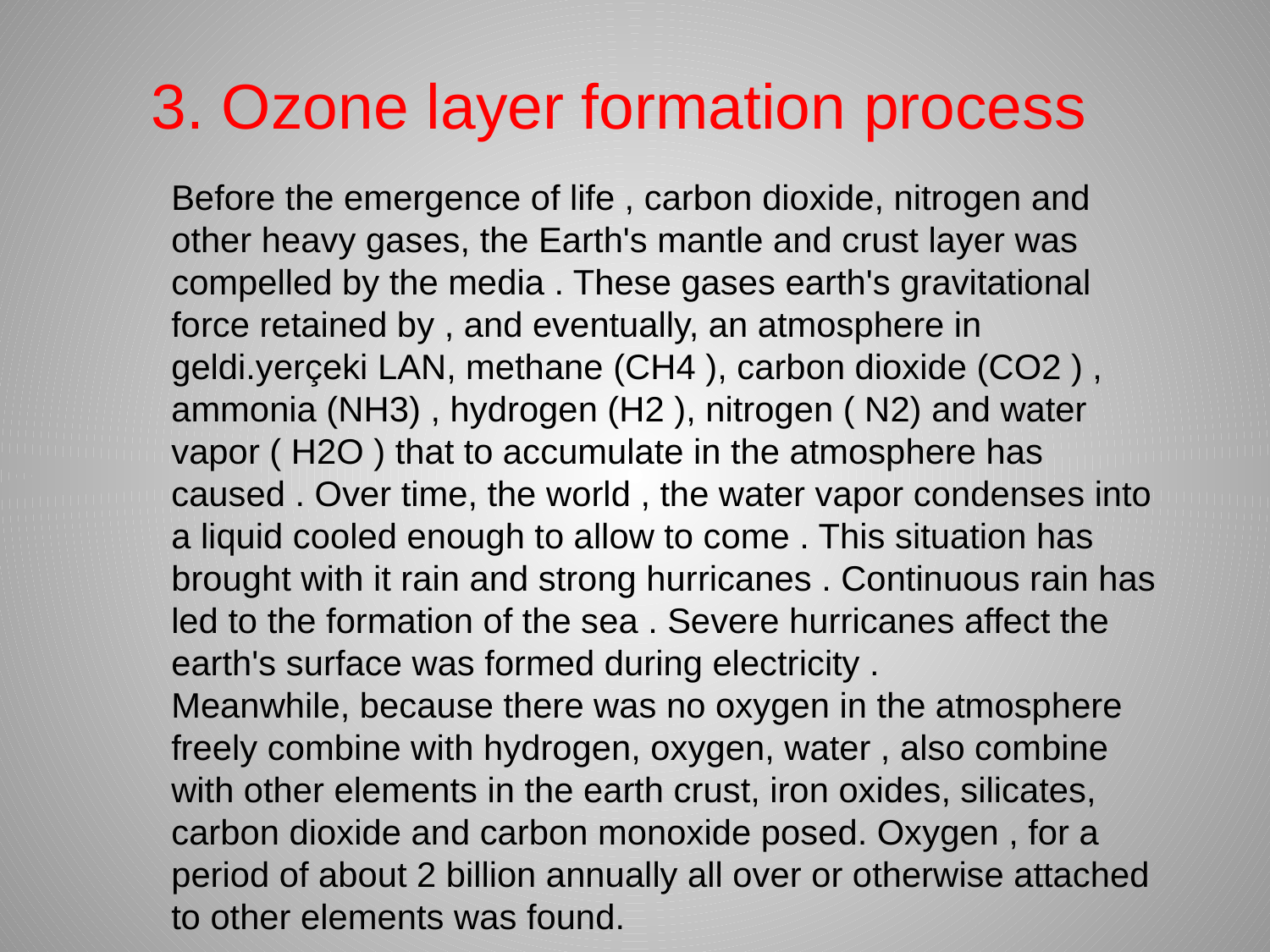

3. Ozone layer formation process
Before the emergence of life , carbon dioxide, nitrogen and other heavy gases, the Earth's mantle and crust layer was compelled by the media . These gases earth's gravitational force retained by , and eventually, an atmosphere in geldi.yerçeki LAN, methane (CH4 ), carbon dioxide (CO2 ) , ammonia (NH3) , hydrogen (H2 ), nitrogen ( N2) and water vapor ( H2O ) that to accumulate in the atmosphere has caused . Over time, the world , the water vapor condenses into a liquid cooled enough to allow to come . This situation has brought with it rain and strong hurricanes . Continuous rain has led to the formation of the sea . Severe hurricanes affect the earth's surface was formed during electricity .
Meanwhile, because there was no oxygen in the atmosphere freely combine with hydrogen, oxygen, water , also combine with other elements in the earth crust, iron oxides, silicates, carbon dioxide and carbon monoxide posed. Oxygen , for a period of about 2 billion annually all over or otherwise attached to other elements was found.